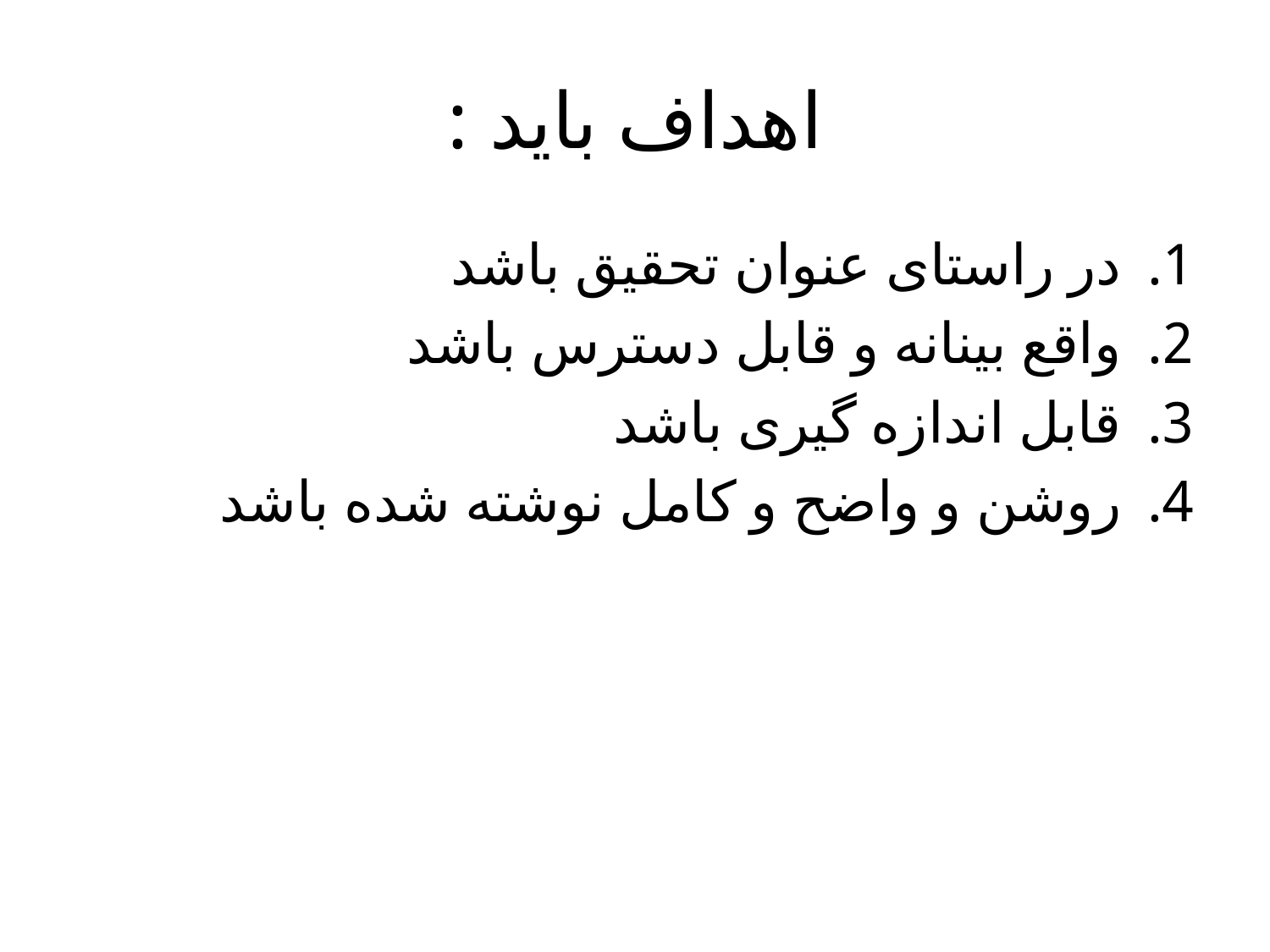

# اهداف باید :
در راستای عنوان تحقیق باشد
واقع بینانه و قابل دسترس باشد
قابل اندازه گیری باشد
روشن و واضح و کامل نوشته شده باشد